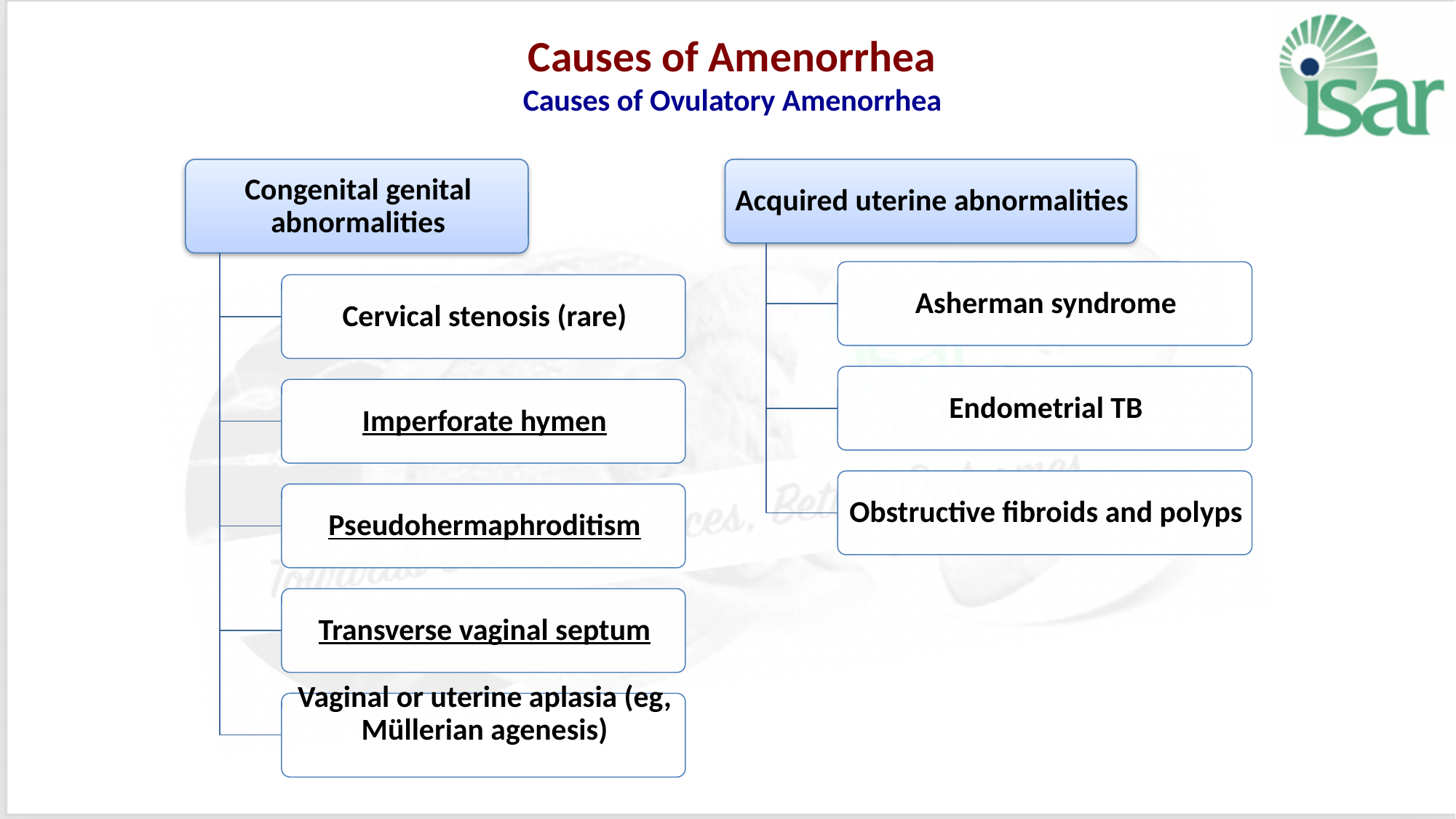

# Causes of Amenorrhea Causes of Ovulatory Amenorrhea
Congenital genital abnormalities
Cervical stenosis (rare)
Imperforate hymen
Pseudohermaphroditism
Transverse vaginal septum
Vaginal or uterine aplasia (eg, Müllerian agenesis)

Acquired uterine abnormalities
Asherman syndrome
Endometrial TB
Obstructive fibroids and polyps